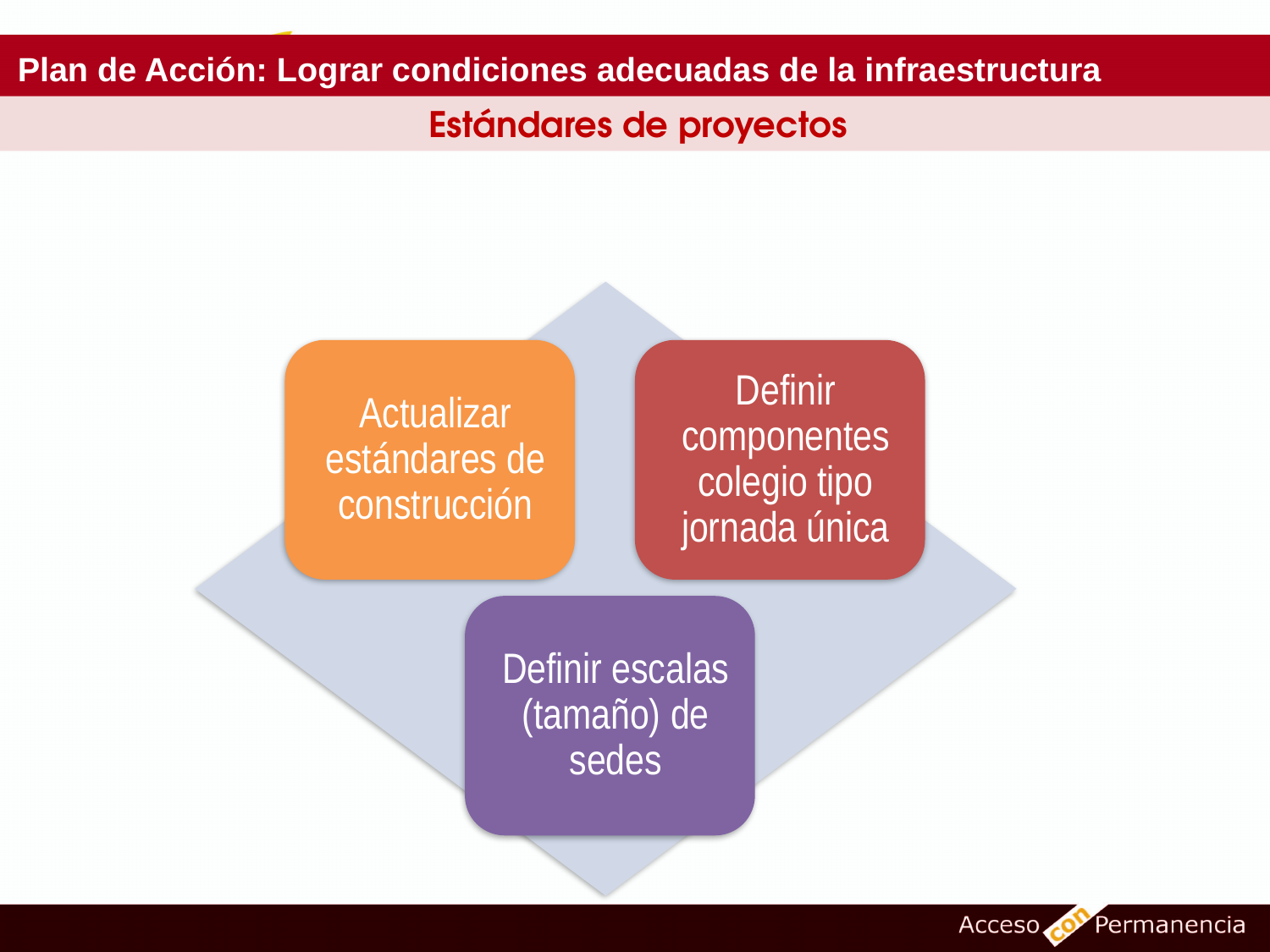

# Plan de Acción: Lograr condiciones adecuadas de la infraestructura
Estándares de proyectos
Actualizar estándares de construcción
Definir componentes colegio tipo jornada única
Definir escalas (tamaño) de sedes